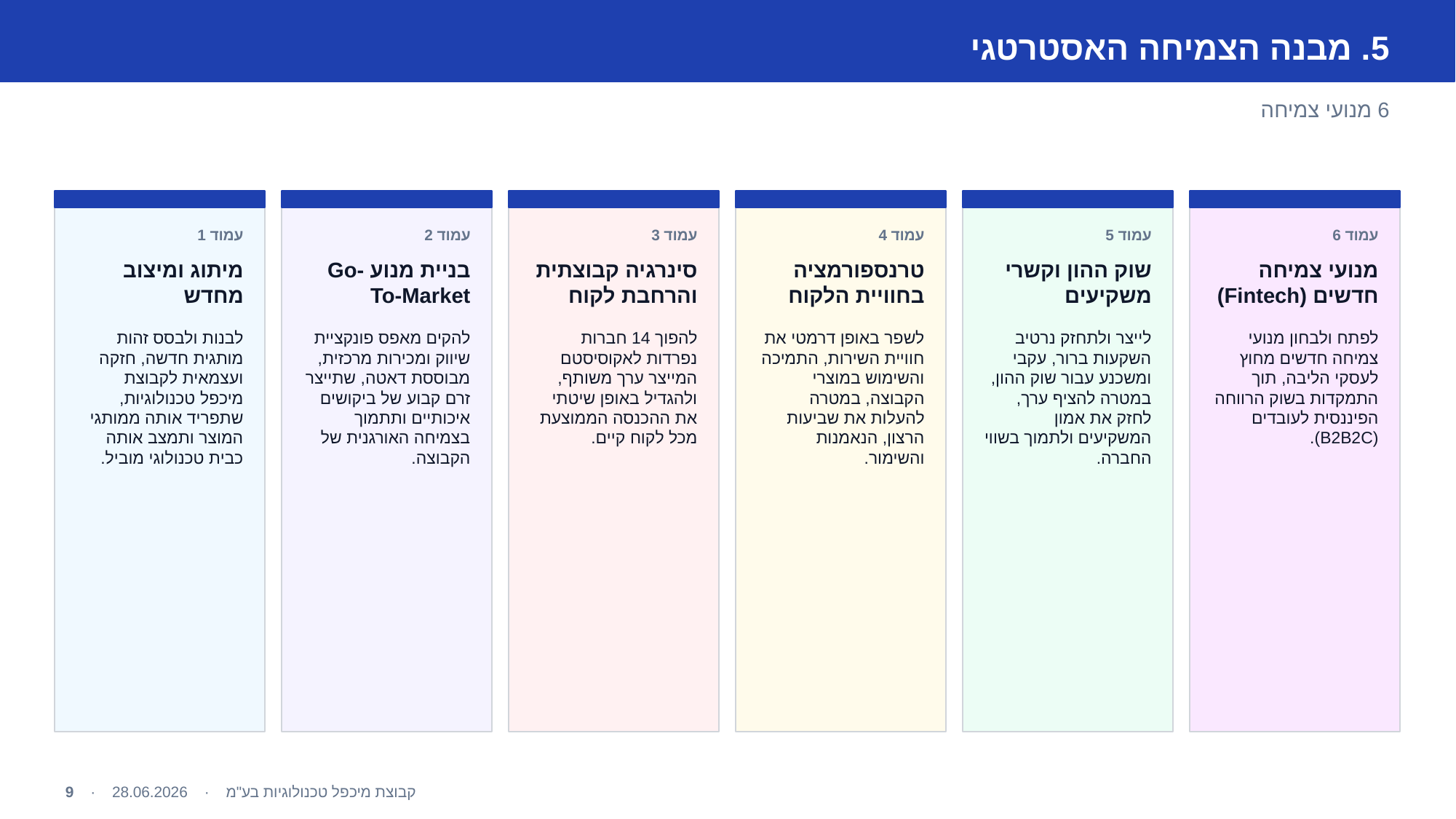

5. מבנה הצמיחה האסטרטגי
6 מנועי צמיחה

עמוד 1
עמוד 2
עמוד 3
עמוד 4
עמוד 5
עמוד 6
מיתוג ומיצוב מחדש
בניית מנוע Go-To-Market
סינרגיה קבוצתית והרחבת לקוח
טרנספורמציה בחוויית הלקוח
שוק ההון וקשרי משקיעים
מנועי צמיחה חדשים (Fintech)
לבנות ולבסס זהות מותגית חדשה, חזקה ועצמאית לקבוצת מיכפל טכנולוגיות, שתפריד אותה ממותגי המוצר ותמצב אותה כבית טכנולוגי מוביל.
להקים מאפס פונקציית שיווק ומכירות מרכזית, מבוססת דאטה, שתייצר זרם קבוע של ביקושים איכותיים ותתמוך בצמיחה האורגנית של הקבוצה.
להפוך 14 חברות נפרדות לאקוסיסטם המייצר ערך משותף, ולהגדיל באופן שיטתי את ההכנסה הממוצעת מכל לקוח קיים.
לשפר באופן דרמטי את חוויית השירות, התמיכה והשימוש במוצרי הקבוצה, במטרה להעלות את שביעות הרצון, הנאמנות והשימור.
לייצר ולתחזק נרטיב השקעות ברור, עקבי ומשכנע עבור שוק ההון, במטרה להציף ערך, לחזק את אמון המשקיעים ולתמוך בשווי החברה.
לפתח ולבחון מנועי צמיחה חדשים מחוץ לעסקי הליבה, תוך התמקדות בשוק הרווחה הפיננסית לעובדים (B2B2C).
קבוצת מיכפל טכנולוגיות בע"מ    ·    28.06.2026    ·    9